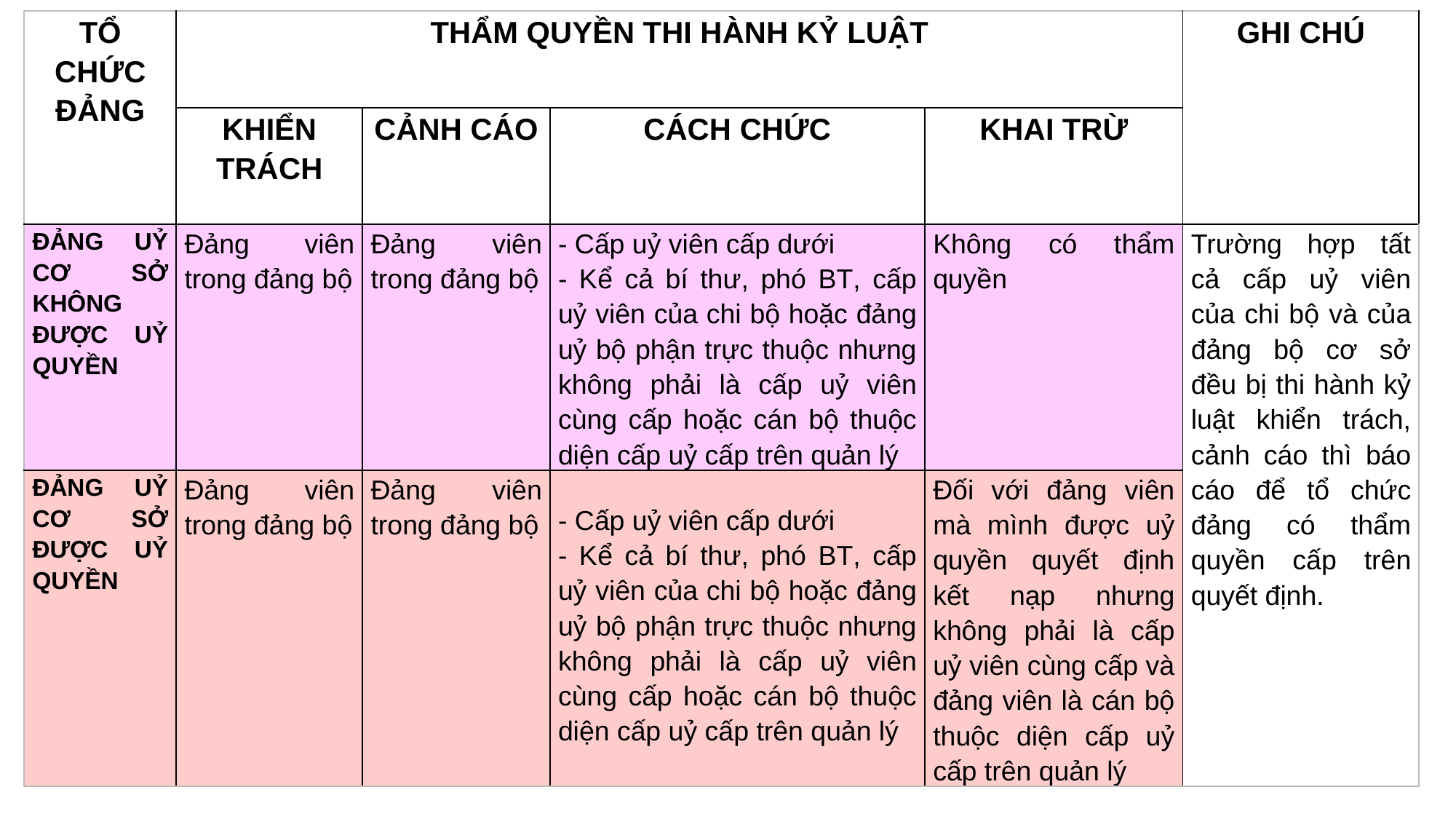

| TỔ CHỨC ĐẢNG | THẨM QUYỀN THI HÀNH KỶ LUẬT |  |  |  | GHI CHÚ |
| --- | --- | --- | --- | --- | --- |
|  | KHIỂN TRÁCH | CẢNH CÁO | CÁCH CHỨC | KHAI TRỪ |  |
| ĐẢNG UỶ CƠ SỞ KHÔNG ĐƯỢC UỶ QUYỀN | Đảng viên trong đảng bộ | Đảng viên trong đảng bộ | - Cấp uỷ viên cấp dưới - Kể cả bí thư, phó BT, cấp uỷ viên của chi bộ hoặc đảng uỷ bộ phận trực thuộc nhưng không phải là cấp uỷ viên cùng cấp hoặc cán bộ thuộc diện cấp uỷ cấp trên quản lý | Không có thẩm quyền | Trường hợp tất cả cấp uỷ viên của chi bộ và của đảng bộ cơ sở đều bị thi hành kỷ luật khiển trách, cảnh cáo thì báo cáo để tổ chức đảng có thẩm quyền cấp trên quyết định. |
| ĐẢNG UỶ CƠ SỞ ĐƯỢC UỶ QUYỀN | Đảng viên trong đảng bộ | Đảng viên trong đảng bộ | - Cấp uỷ viên cấp dưới - Kể cả bí thư, phó BT, cấp uỷ viên của chi bộ hoặc đảng uỷ bộ phận trực thuộc nhưng không phải là cấp uỷ viên cùng cấp hoặc cán bộ thuộc diện cấp uỷ cấp trên quản lý | Đối với đảng viên mà mình được uỷ quyền quyết định kết nạp nhưng không phải là cấp uỷ viên cùng cấp và đảng viên là cán bộ thuộc diện cấp uỷ cấp trên quản lý |  |